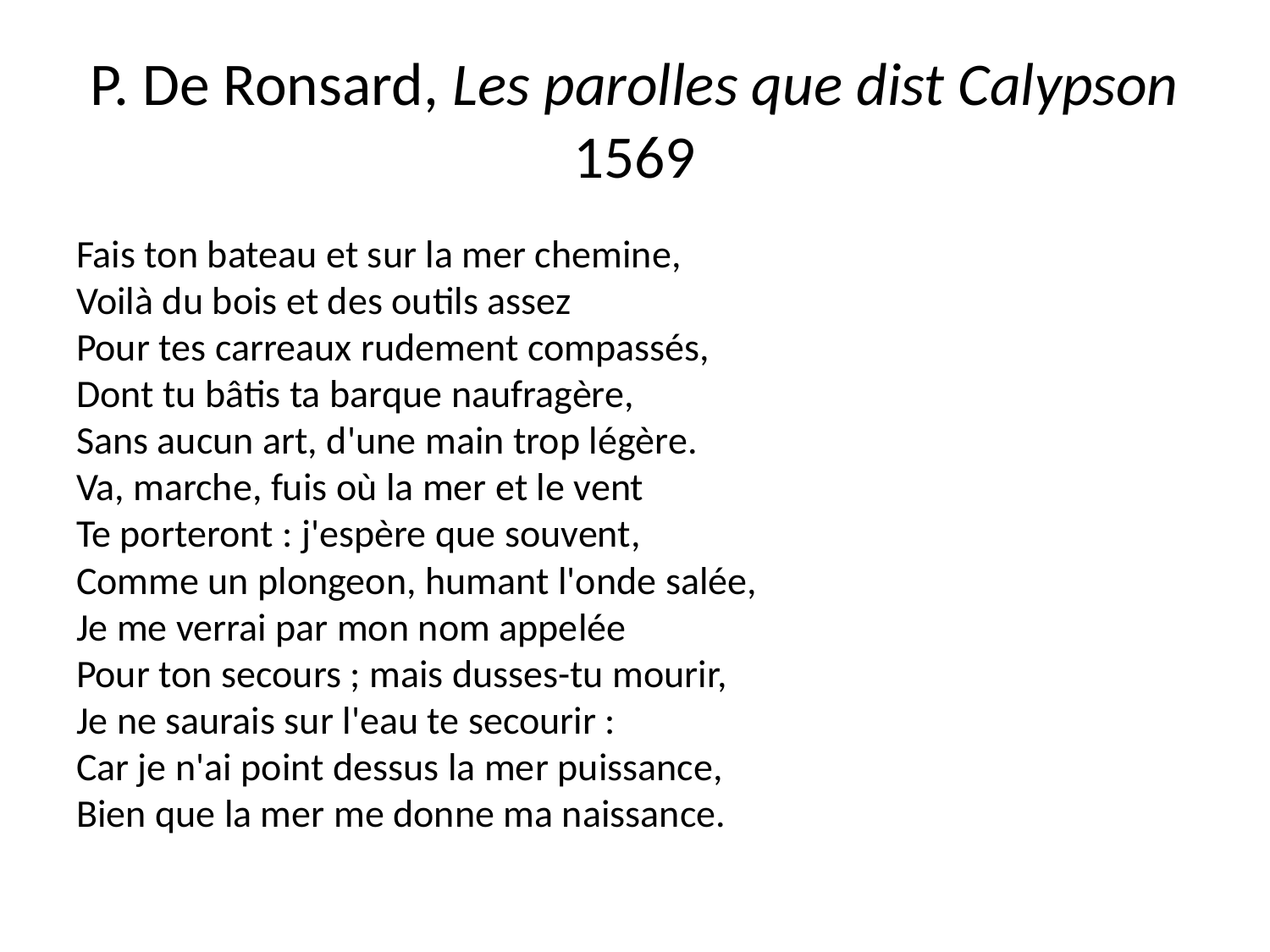

# P. De Ronsard, Les parolles que dist Calypson 1569
Fais ton bateau et sur la mer chemine,
Voilà du bois et des outils assez
Pour tes carreaux rudement compassés,
Dont tu bâtis ta barque naufragère,
Sans aucun art, d'une main trop légère.
Va, marche, fuis où la mer et le vent
Te porteront : j'espère que souvent,
Comme un plongeon, humant l'onde salée,
Je me verrai par mon nom appelée
Pour ton secours ; mais dusses-tu mourir,
Je ne saurais sur l'eau te secourir :
Car je n'ai point dessus la mer puissance,
Bien que la mer me donne ma naissance.